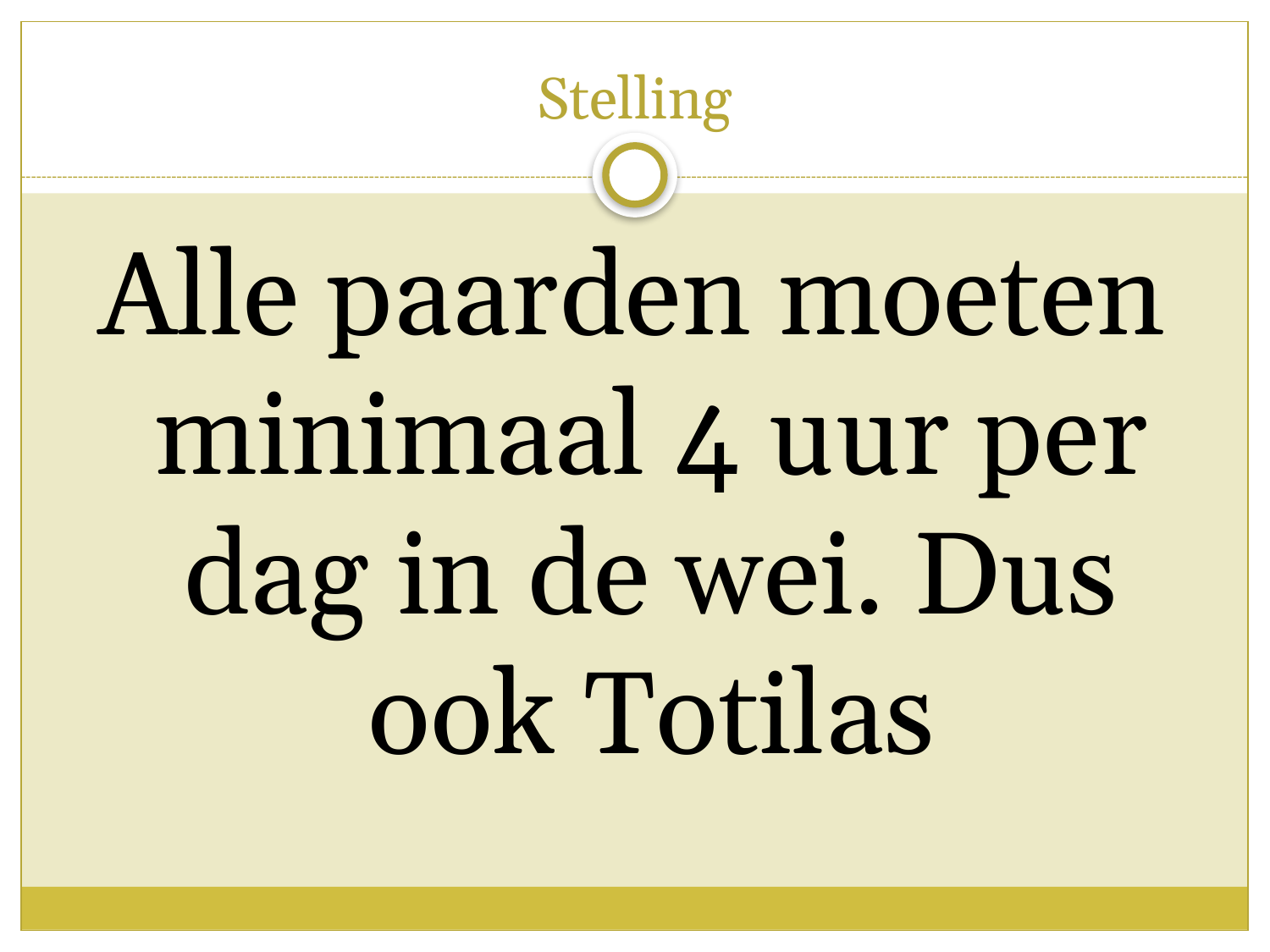

# Stelling
Alle paarden moeten minimaal 4 uur per dag in de wei. Dus ook Totilas